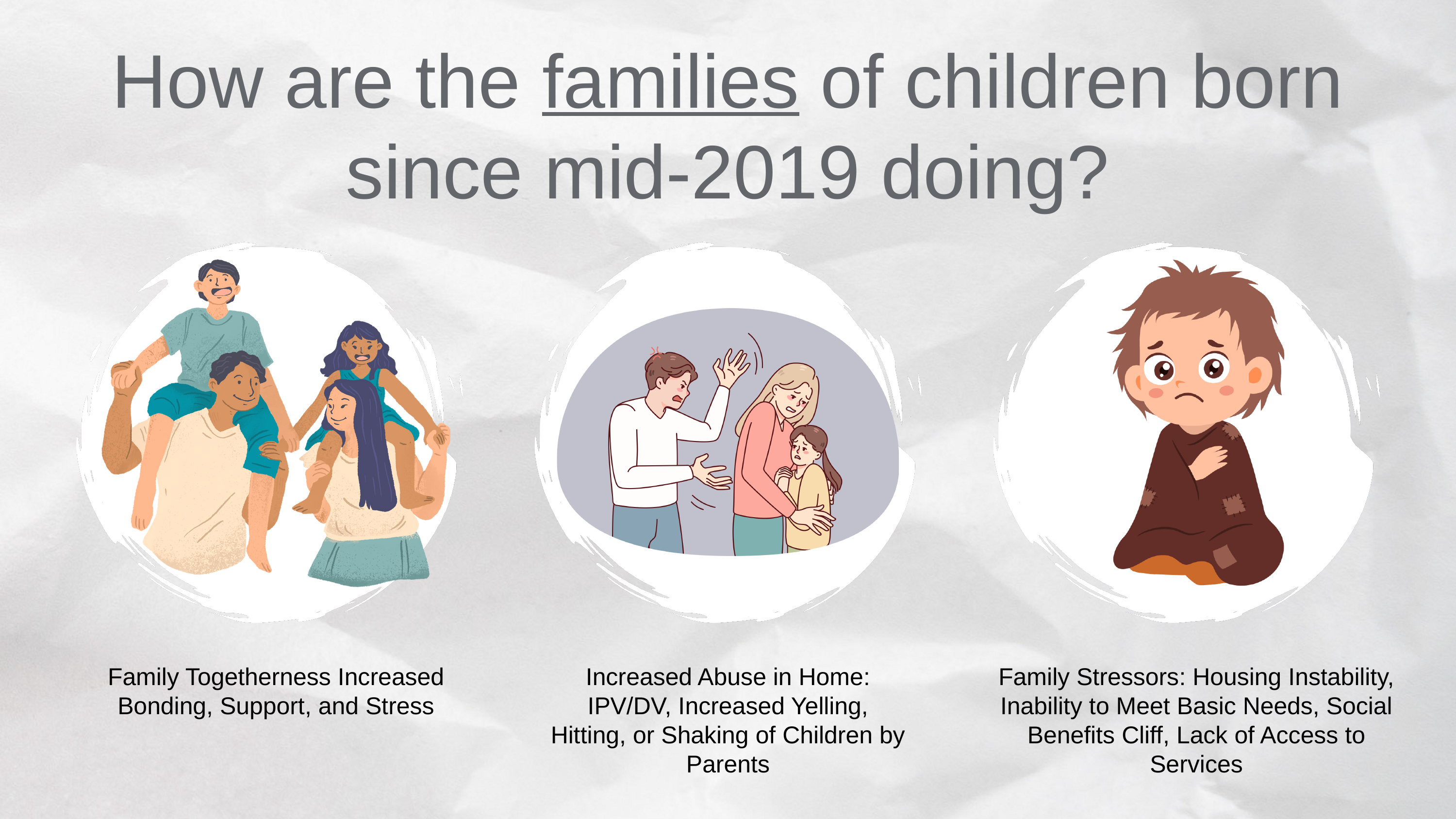

How are the families of children born since mid-2019 doing?

Family Togetherness Increased
Bonding, Support, and Stress
Increased Abuse in Home: IPV/DV, Increased Yelling, Hitting, or Shaking of Children by Parents
Family Stressors: Housing Instability, Inability to Meet Basic Needs, Social Benefits Cliff, Lack of Access to Services